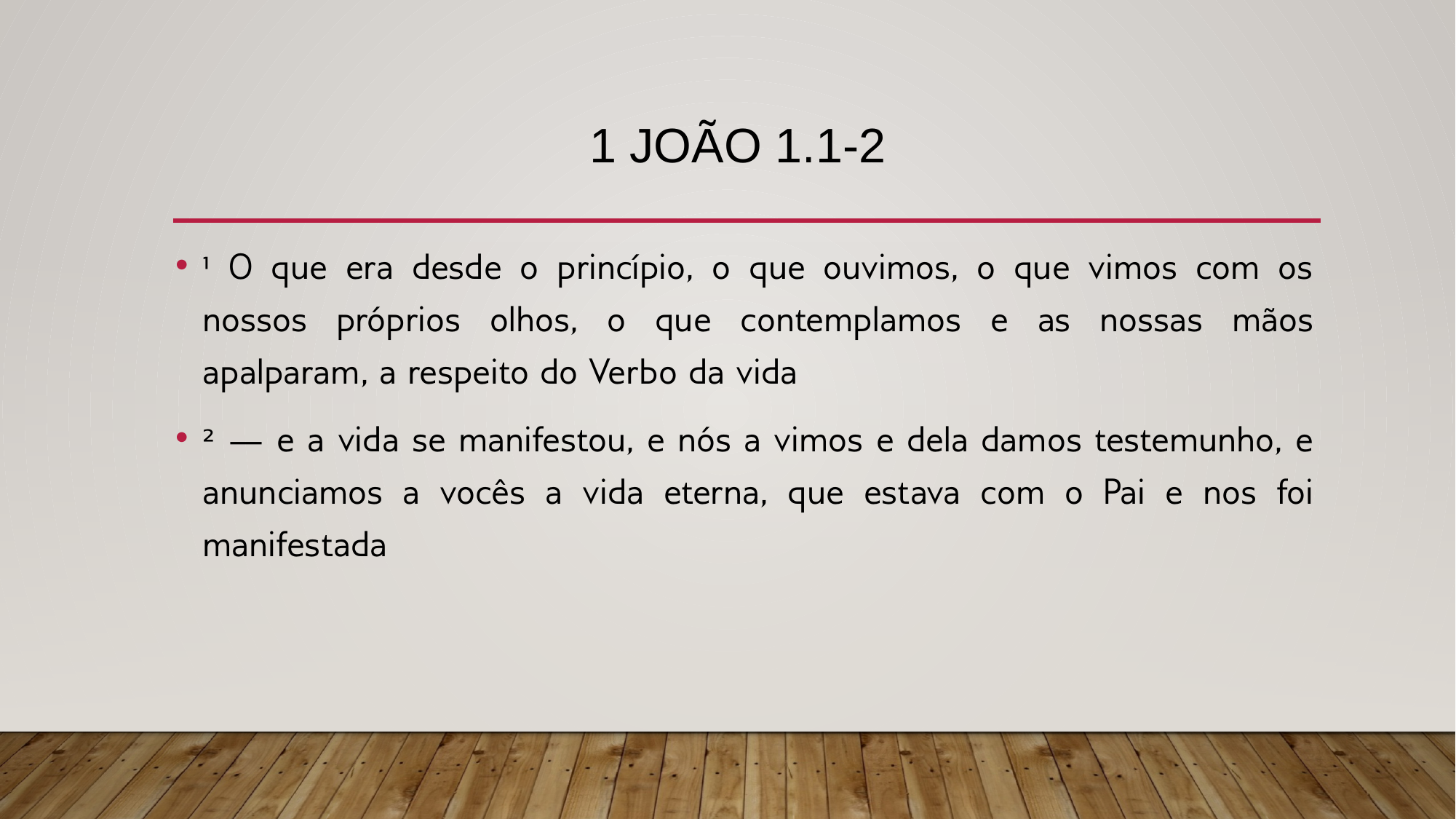

# 1 João 1.1-2
¹ O que era desde o princípio, o que ouvimos, o que vimos com os nossos próprios olhos, o que contemplamos e as nossas mãos apalparam, a respeito do Verbo da vida
² — e a vida se manifestou, e nós a vimos e dela damos testemunho, e anunciamos a vocês a vida eterna, que estava com o Pai e nos foi manifestada